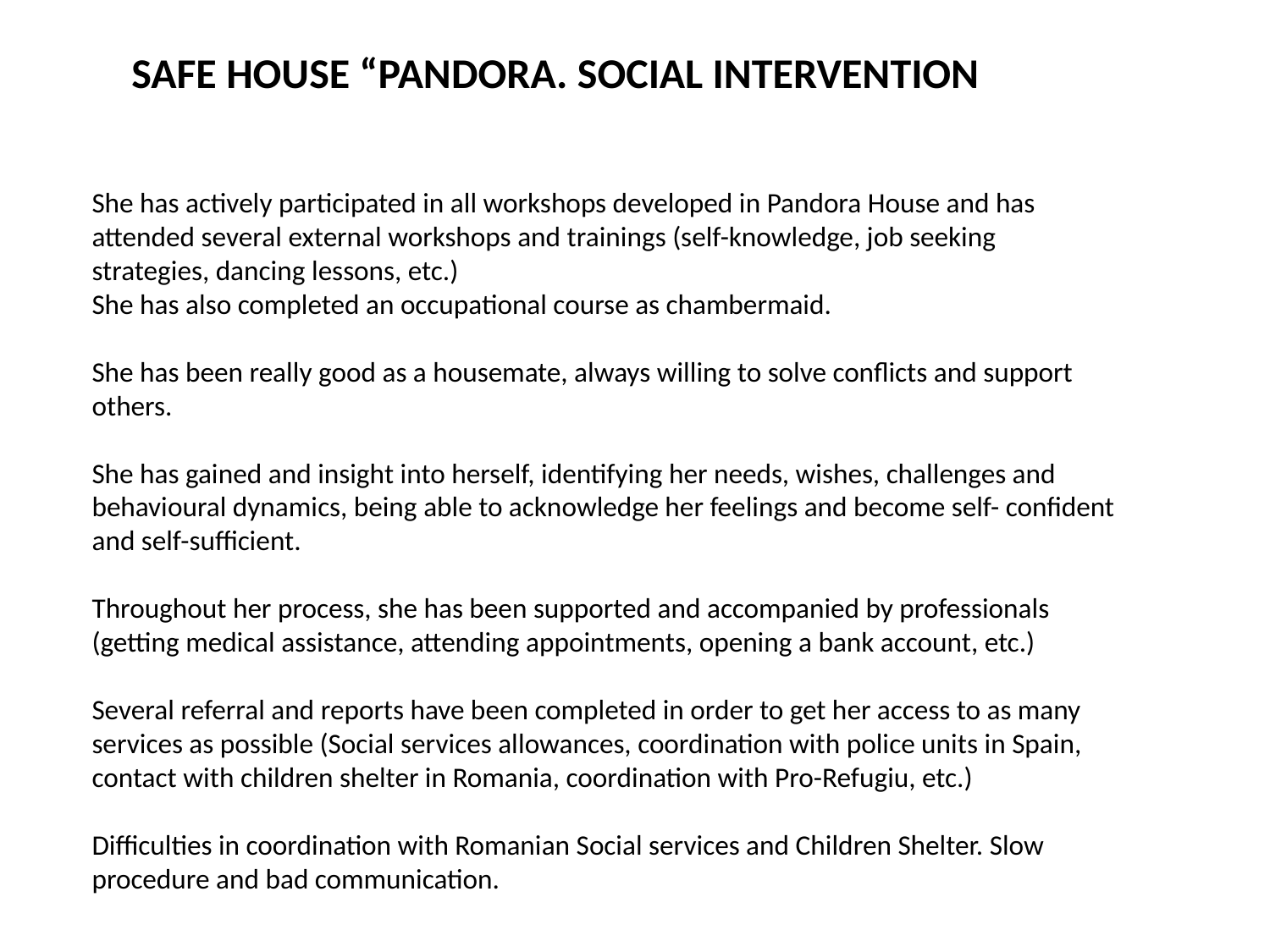

SAFE HOUSE “PANDORA. SOCIAL INTERVENTION

She has actively participated in all workshops developed in Pandora House and has attended several external workshops and trainings (self-knowledge, job seeking strategies, dancing lessons, etc.)
She has also completed an occupational course as chambermaid.
She has been really good as a housemate, always willing to solve conflicts and support others.
She has gained and insight into herself, identifying her needs, wishes, challenges and behavioural dynamics, being able to acknowledge her feelings and become self- confident and self-sufficient.
Throughout her process, she has been supported and accompanied by professionals (getting medical assistance, attending appointments, opening a bank account, etc.)
Several referral and reports have been completed in order to get her access to as many services as possible (Social services allowances, coordination with police units in Spain, contact with children shelter in Romania, coordination with Pro-Refugiu, etc.)
Difficulties in coordination with Romanian Social services and Children Shelter. Slow procedure and bad communication.